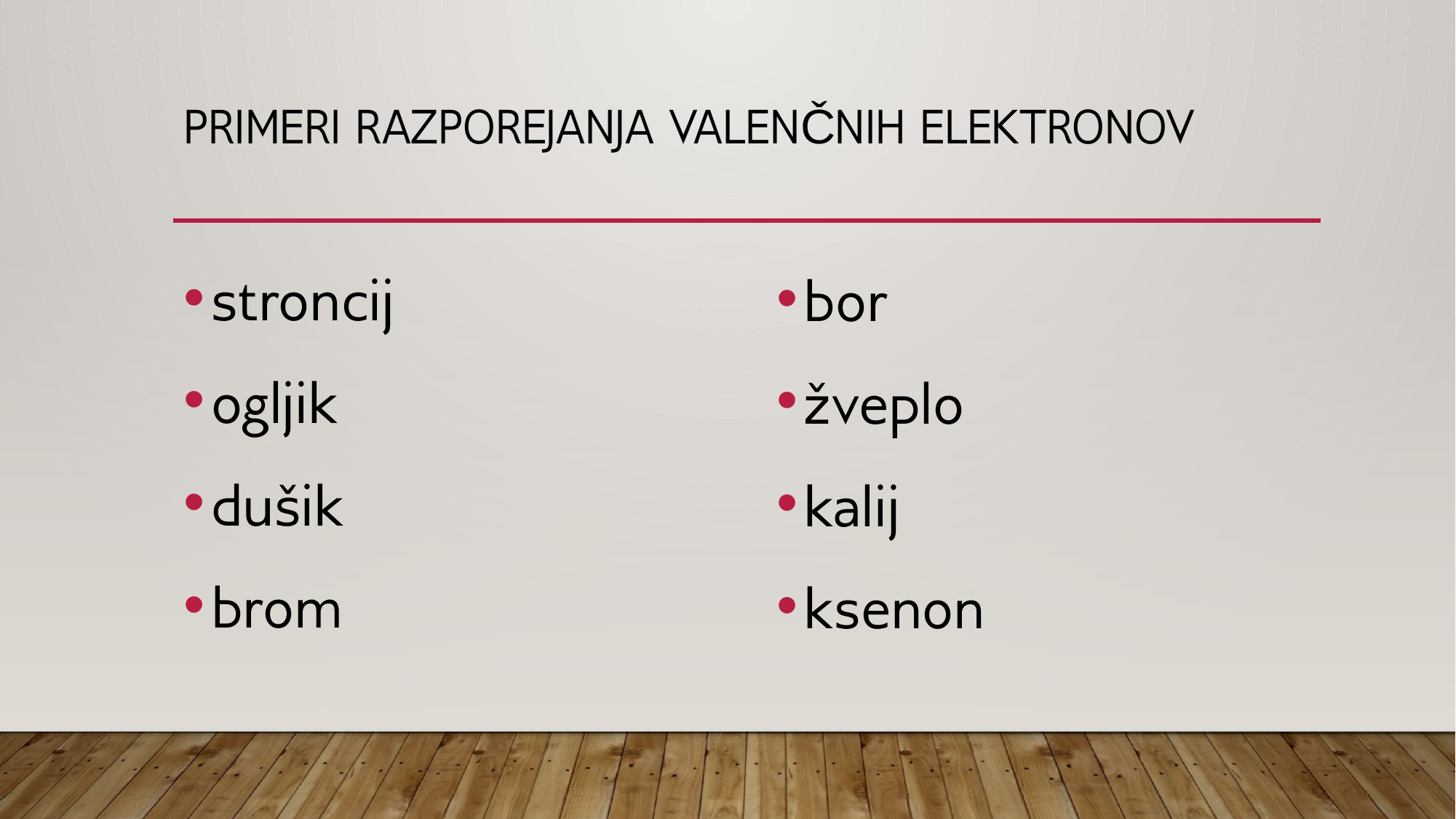

# Primeri razporejanja valenčnih elektronov
stroncij
ogljik
dušik
brom
bor
žveplo
kalij
ksenon